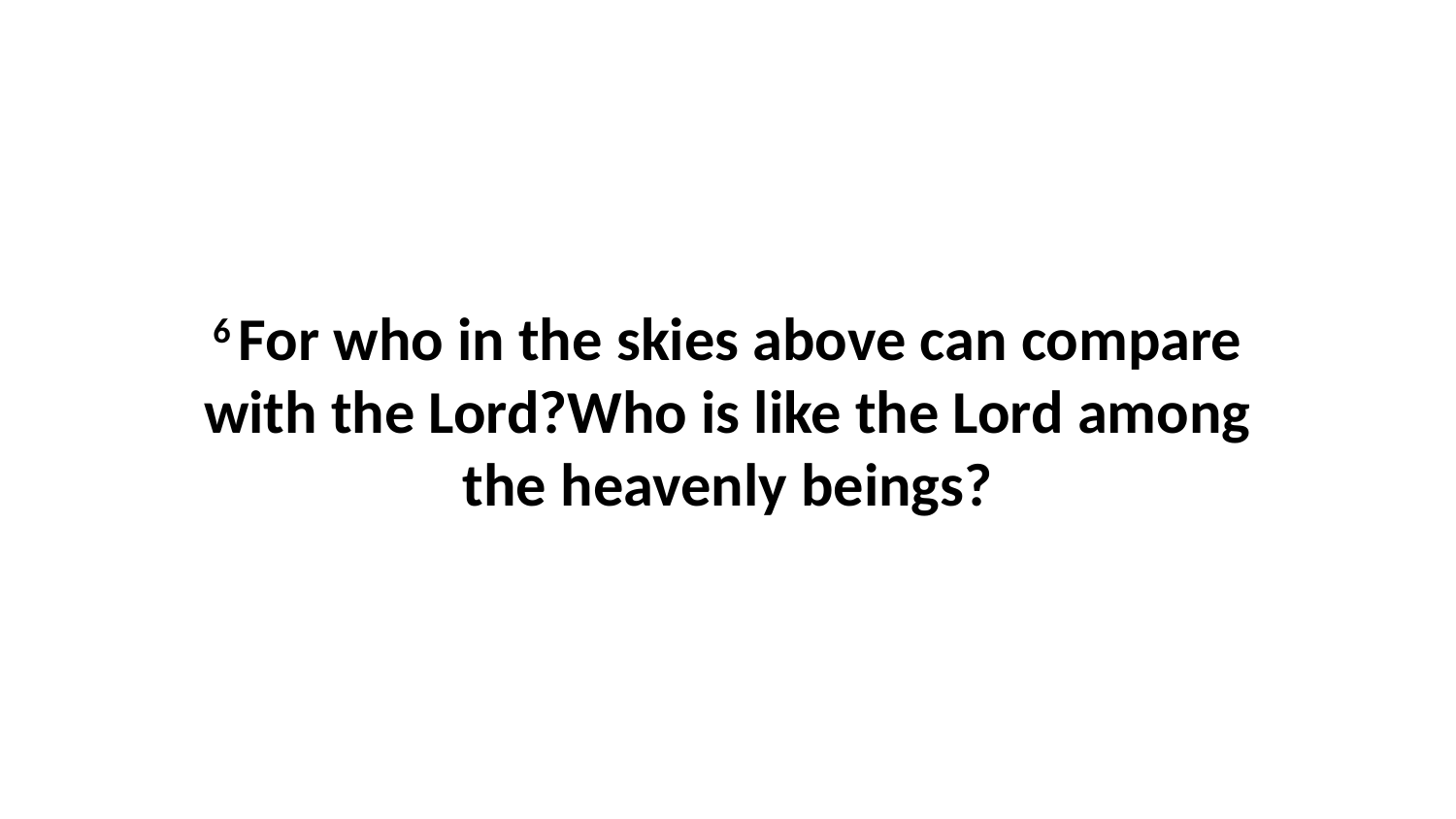

6 For who in the skies above can compare with the Lord?Who is like the Lord among the heavenly beings?